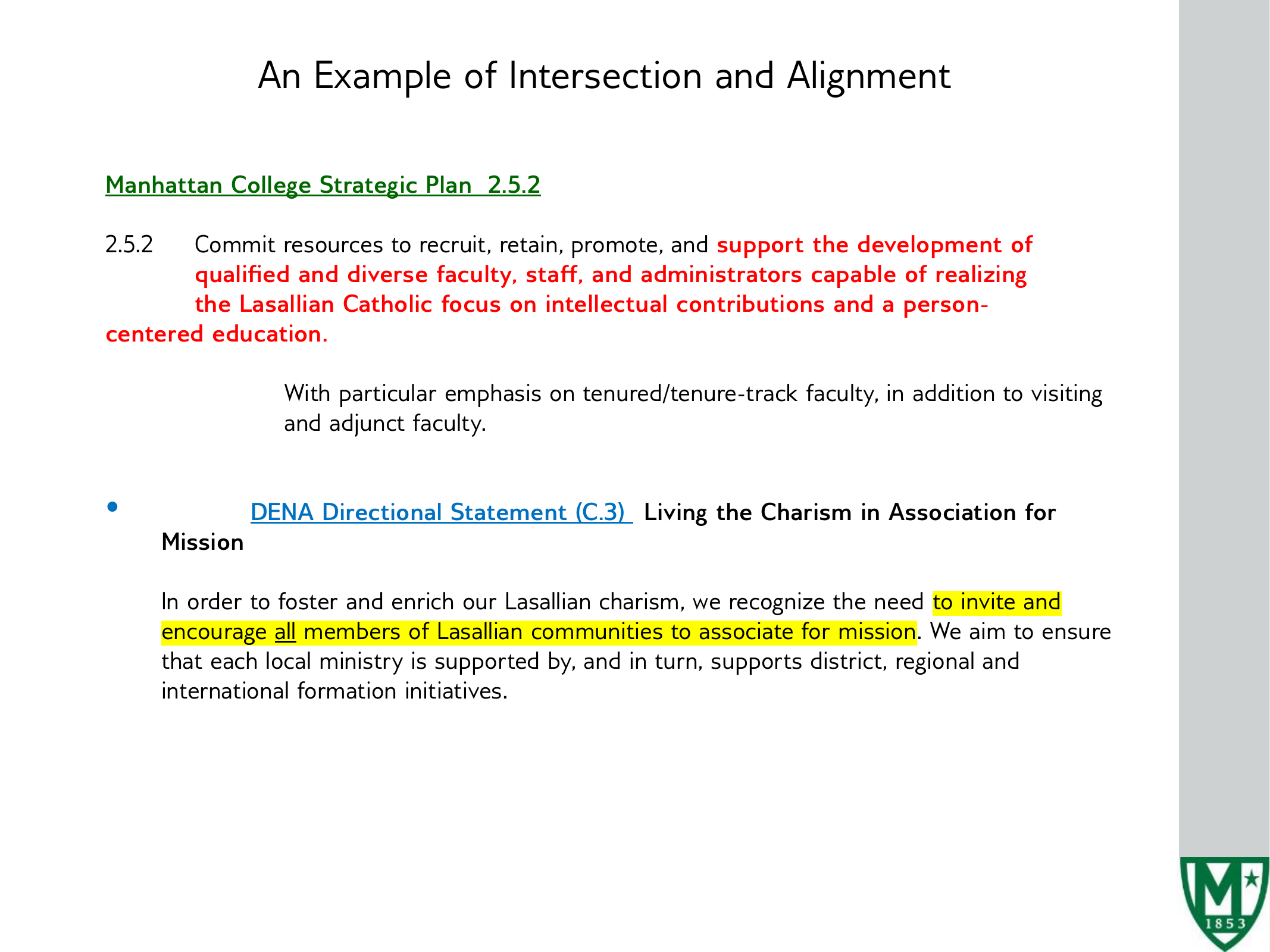

An Example of Intersection and Alignment
Manhattan College Strategic Plan  2.5.2
2.5.2 	Commit resources to recruit, retain, promote, and support the development of 		qualified and diverse faculty, staff, and administrators capable of realizing 		the Lasallian Catholic focus on intellectual contributions and a person-		centered education.
		With particular emphasis on tenured/tenure-track faculty, in addition to visiting 		and adjunct faculty.

	DENA Directional Statement (C.3)   Living the Charism in Association for Mission
In order to foster and enrich our Lasallian charism, we recognize the need to invite and encourage all members of Lasallian communities to associate for mission. We aim to ensure that each local ministry is supported by, and in turn, supports district, regional and international formation initiatives.